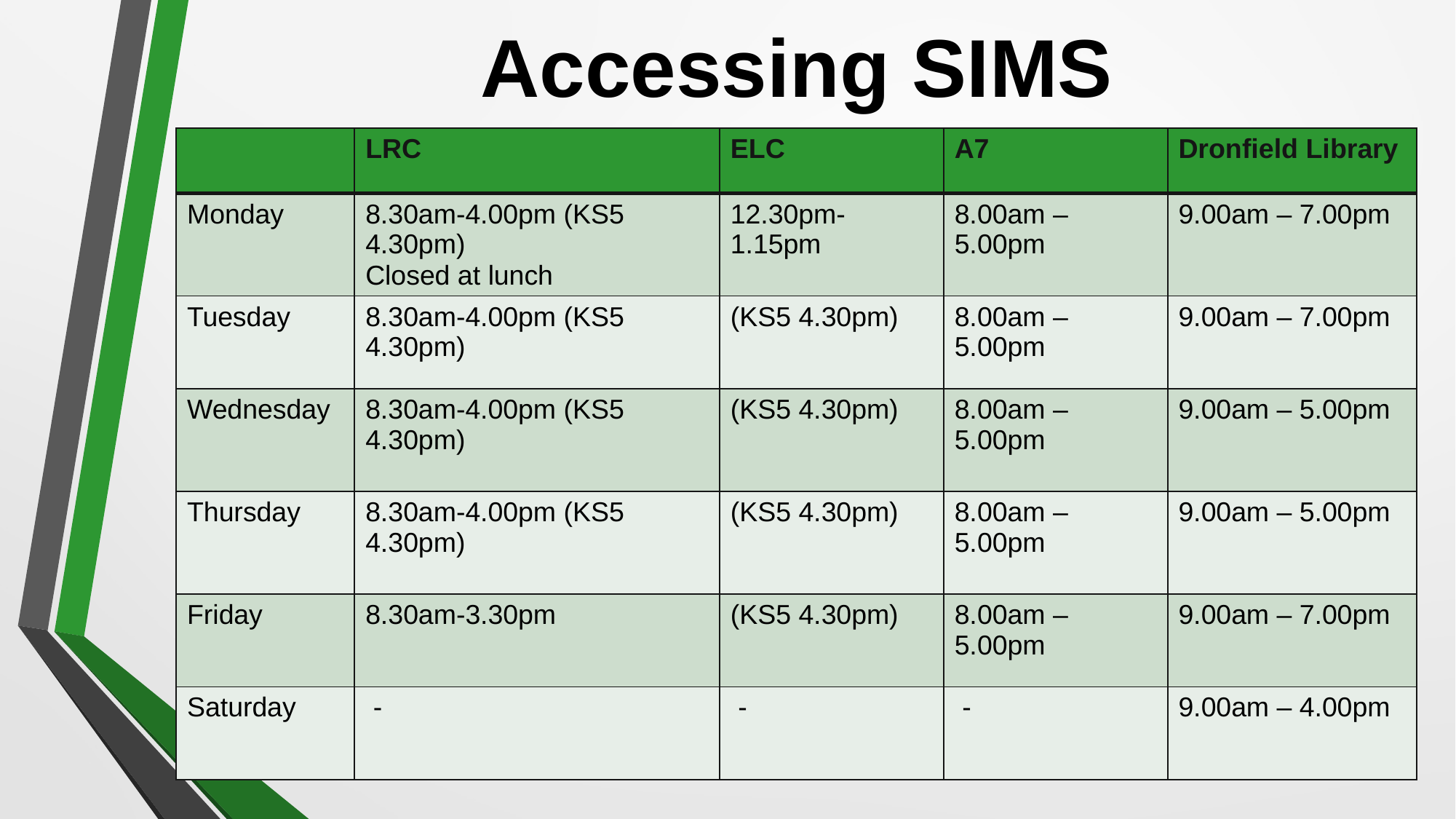

Accessing SIMS
|  | LRC | ELC | A7 | Dronfield Library |
| --- | --- | --- | --- | --- |
| Monday | 8.30am-4.00pm (KS5 4.30pm) Closed at lunch | 12.30pm-1.15pm | 8.00am – 5.00pm | 9.00am – 7.00pm |
| Tuesday | 8.30am-4.00pm (KS5 4.30pm) | (KS5 4.30pm) | 8.00am – 5.00pm | 9.00am – 7.00pm |
| Wednesday | 8.30am-4.00pm (KS5 4.30pm) | (KS5 4.30pm) | 8.00am – 5.00pm | 9.00am – 5.00pm |
| Thursday | 8.30am-4.00pm (KS5 4.30pm) | (KS5 4.30pm) | 8.00am – 5.00pm | 9.00am – 5.00pm |
| Friday | 8.30am-3.30pm | (KS5 4.30pm) | 8.00am – 5.00pm | 9.00am – 7.00pm |
| Saturday | - | - | - | 9.00am – 4.00pm |